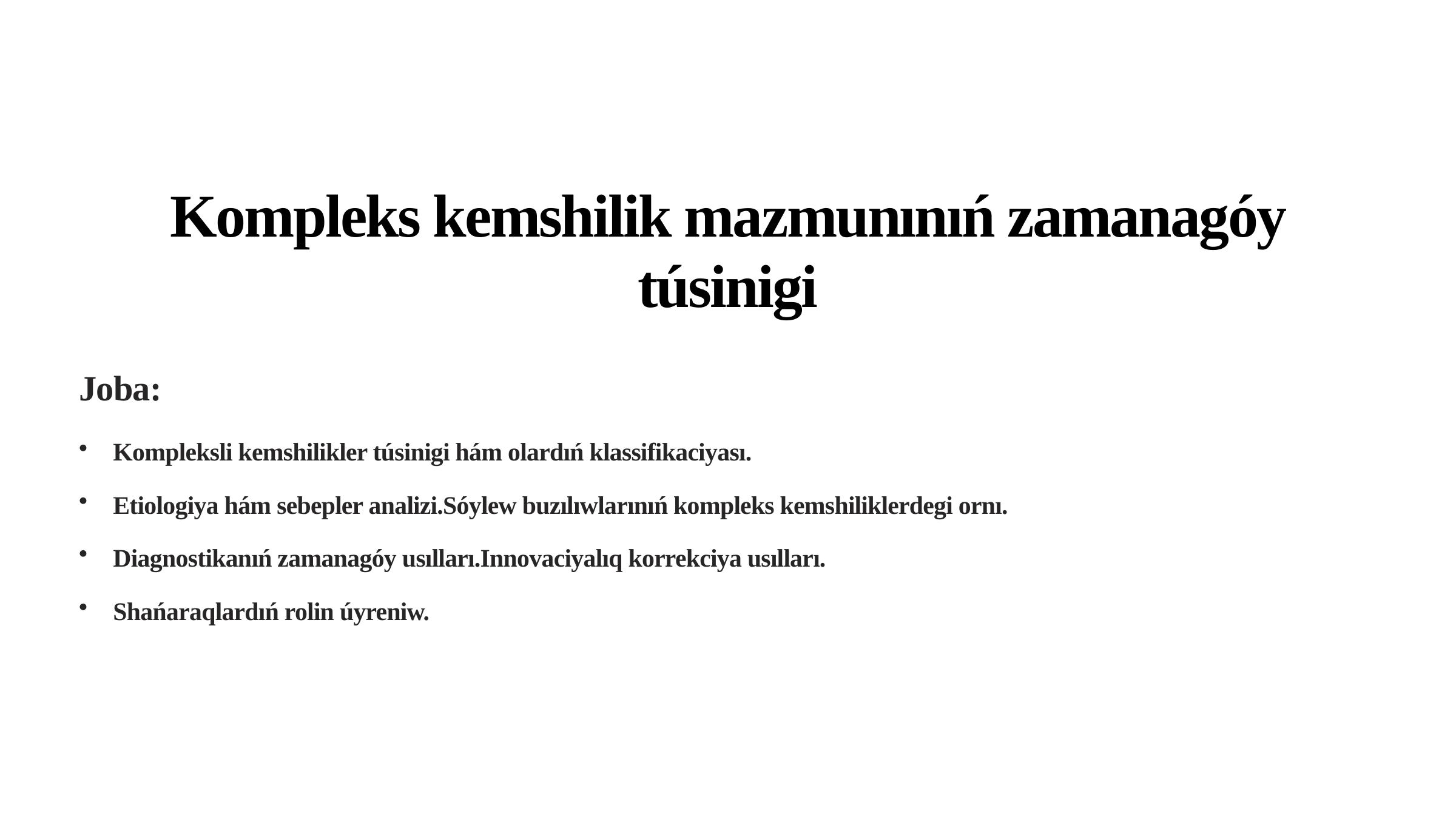

Kompleks kemshilik mazmunınıń zamanagóy túsinigi
Joba:
Kompleksli kemshilikler túsinigi hám olardıń klassifikaciyası.
Etiologiya hám sebepler analizi.Sóylew buzılıwlarınıń kompleks kemshiliklerdegi ornı.
Diagnostikanıń zamanagóy usılları.Innovaciyalıq korrekciya usılları.
Shańaraqlardıń rolin úyreniw.